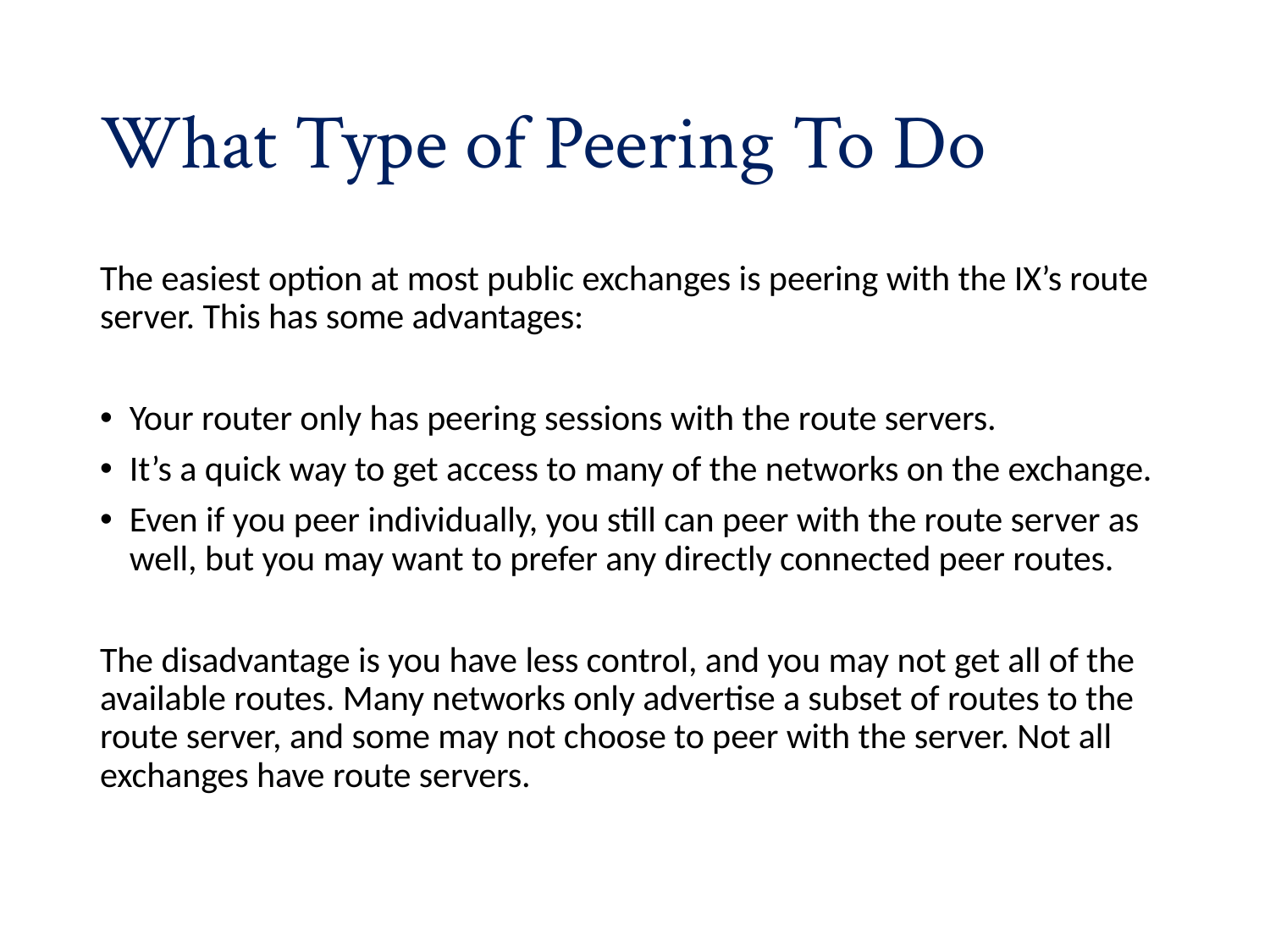

# What Type of Peering To Do
The easiest option at most public exchanges is peering with the IX’s route server. This has some advantages:

Your router only has peering sessions with the route servers.
It’s a quick way to get access to many of the networks on the exchange.
Even if you peer individually, you still can peer with the route server as well, but you may want to prefer any directly connected peer routes.

The disadvantage is you have less control, and you may not get all of the available routes. Many networks only advertise a subset of routes to the route server, and some may not choose to peer with the server. Not all exchanges have route servers.